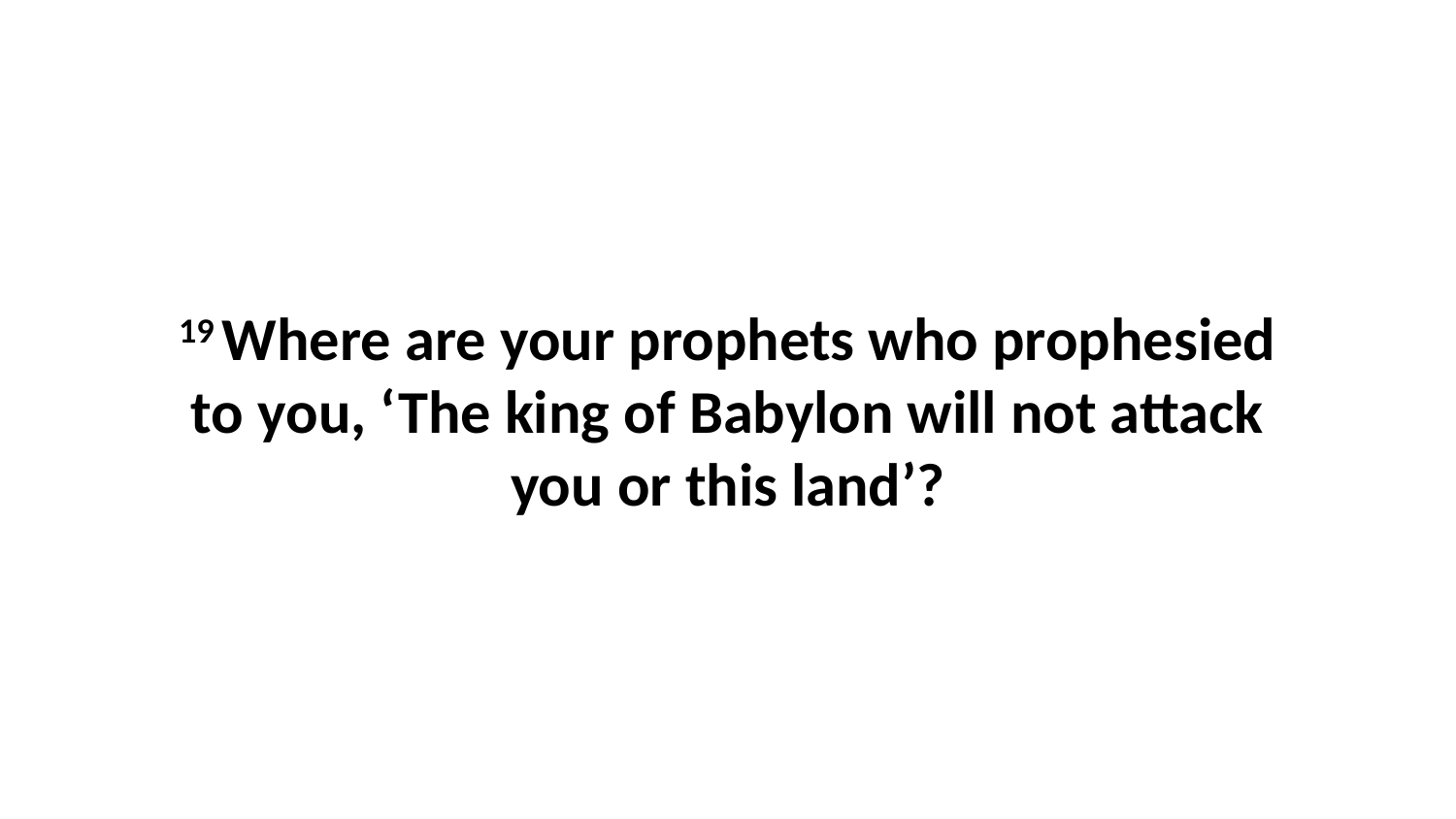

19 Where are your prophets who prophesied to you, ‘The king of Babylon will not attack you or this land’?